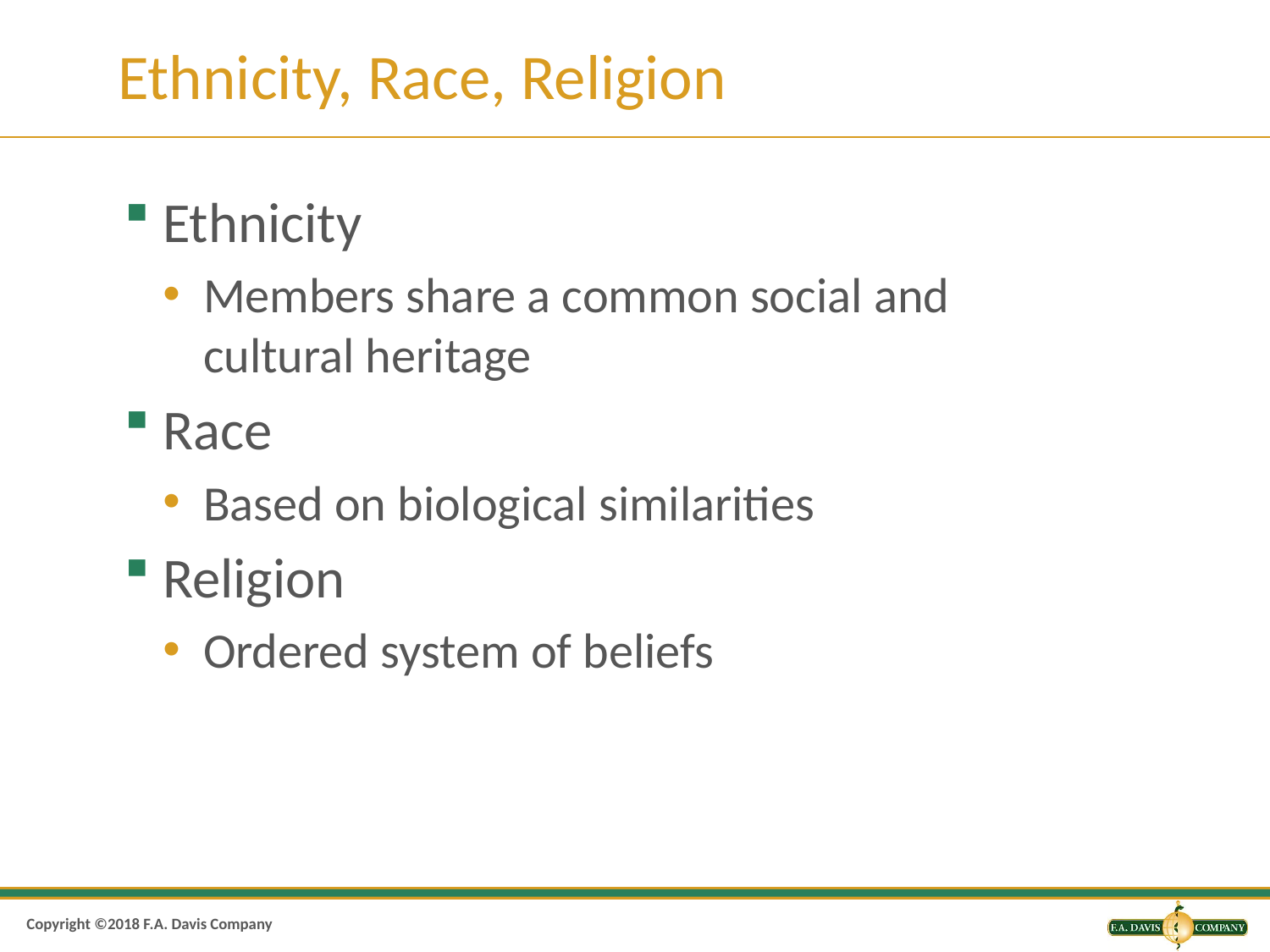

# Ethnicity, Race, Religion
Ethnicity
Members share a common social and              cultural heritage
Race
Based on biological similarities
Religion
Ordered system of beliefs